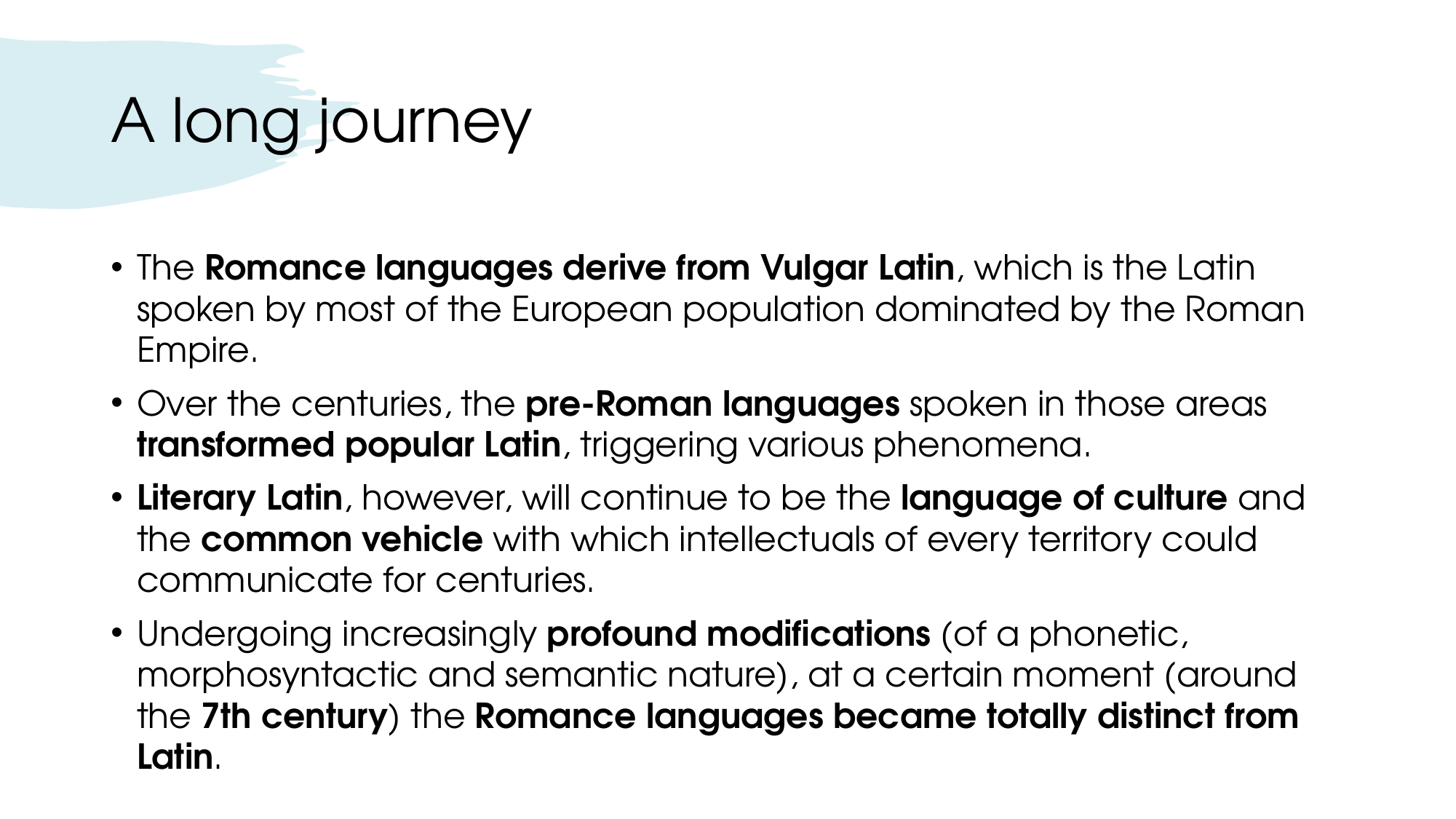

# A long journey
The Romance languages ​​derive from Vulgar Latin, which is the Latin spoken by most of the European population dominated by the Roman Empire.
Over the centuries, the pre-Roman languages ​​spoken in those areas transformed popular Latin, triggering various phenomena.
Literary Latin, however, will continue to be the language of culture and the common vehicle with which intellectuals of every territory could communicate for centuries.
Undergoing increasingly profound modifications (of a phonetic, morphosyntactic and semantic nature), at a certain moment (around the 7th century) the Romance languages ​​became totally distinct from Latin.